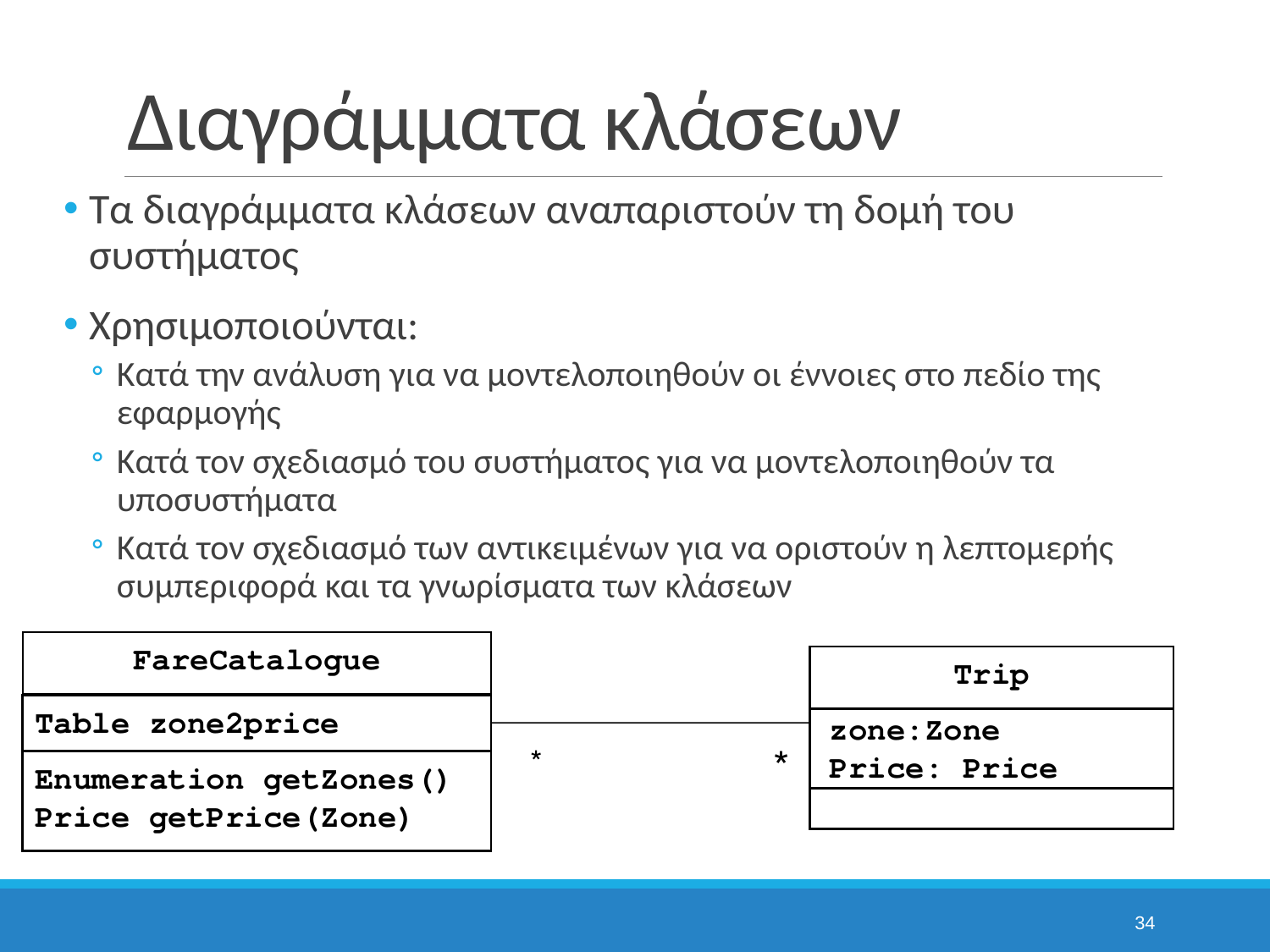

# Διαγράμματα κλάσεων
Τα διαγράμματα κλάσεων αναπαριστούν τη δομή του συστήματος
Χρησιμοποιούνται:
Κατά την ανάλυση για να μοντελοποιηθούν οι έννοιες στο πεδίο της εφαρμογής
Κατά τον σχεδιασμό του συστήματος για να μοντελοποιηθούν τα υποσυστήματα
Κατά τον σχεδιασμό των αντικειμένων για να οριστούν η λεπτομερής συμπεριφορά και τα γνωρίσματα των κλάσεων
FareCatalogue
Trip
Table zone2price

zone:Zone
Price: Price

*
*
Enumeration getZones()
Price getPrice(Zone)

34